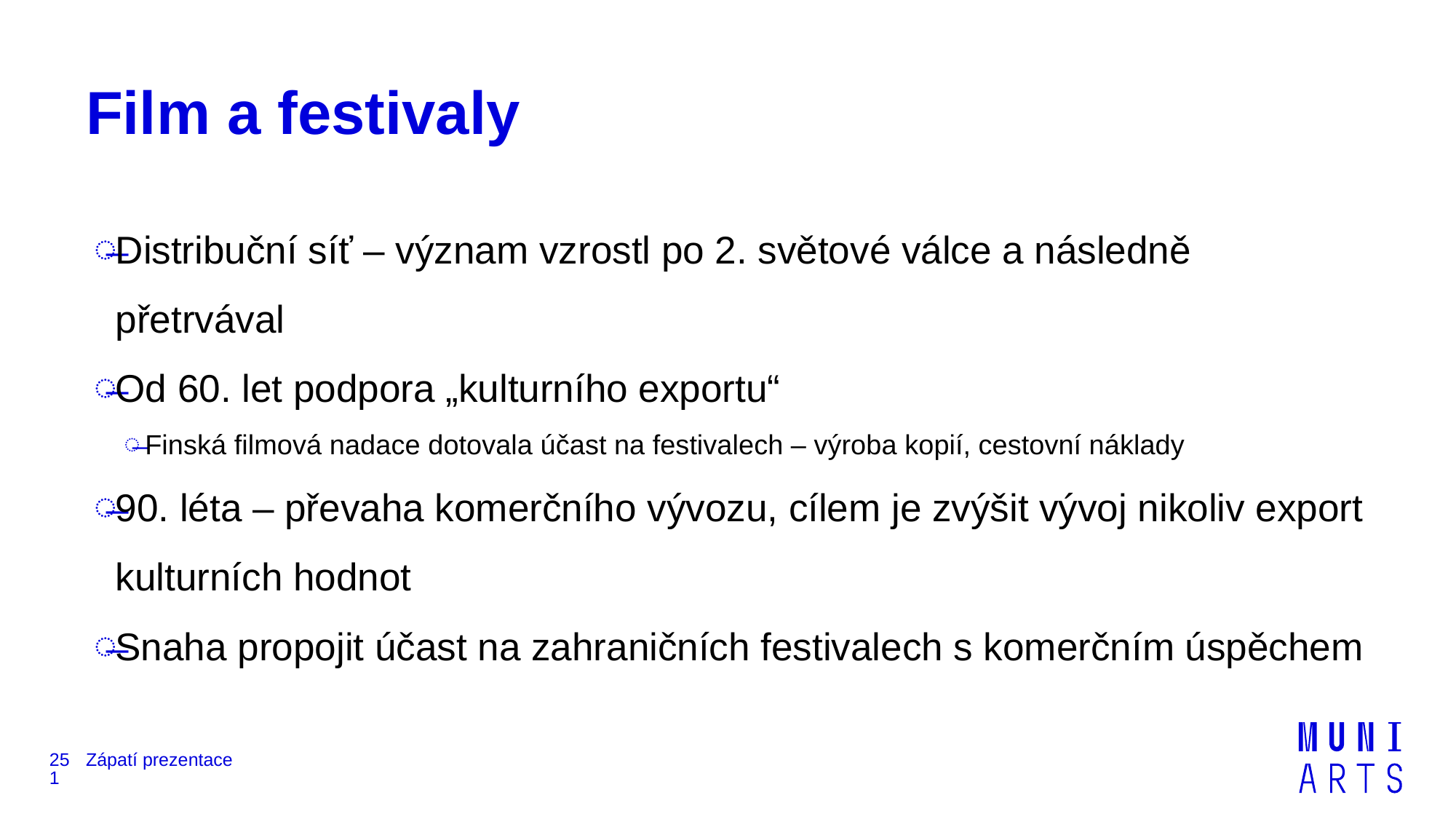

# Film a festivaly
Distribuční síť – význam vzrostl po 2. světové válce a následně přetrvával
Od 60. let podpora „kulturního exportu“
Finská filmová nadace dotovala účast na festivalech – výroba kopií, cestovní náklady
90. léta – převaha komerčního vývozu, cílem je zvýšit vývoj nikoliv export kulturních hodnot
Snaha propojit účast na zahraničních festivalech s komerčním úspěchem
251
Zápatí prezentace